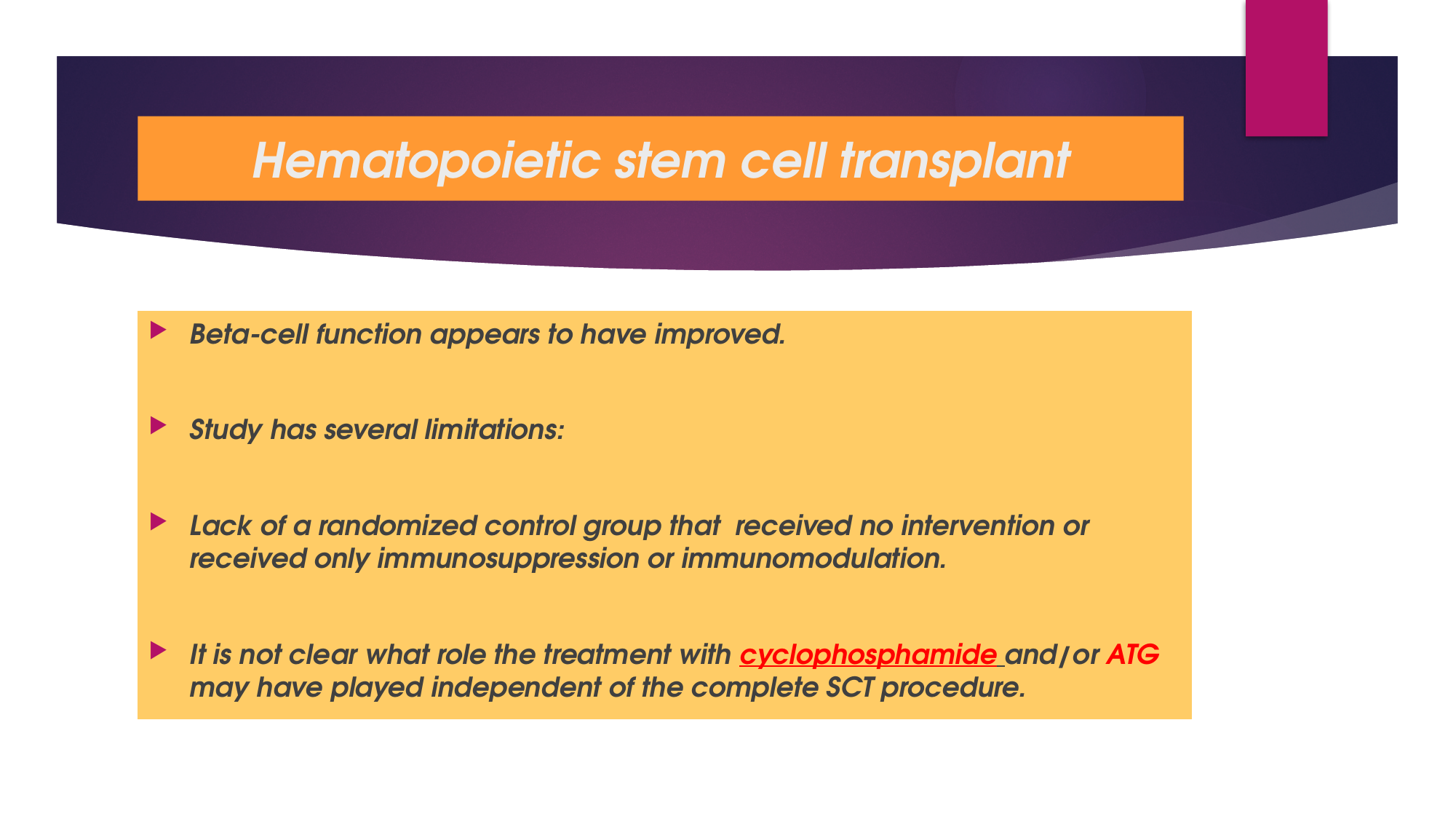

# Hematopoietic stem cell transplant
Beta-cell function appears to have improved.

Study has several limitations:

Lack of a randomized control group that  received no intervention or received only immunosuppression or immunomodulation.

It is not clear what role the treatment with cyclophosphamide and/or ATG may have played independent of the complete SCT procedure.